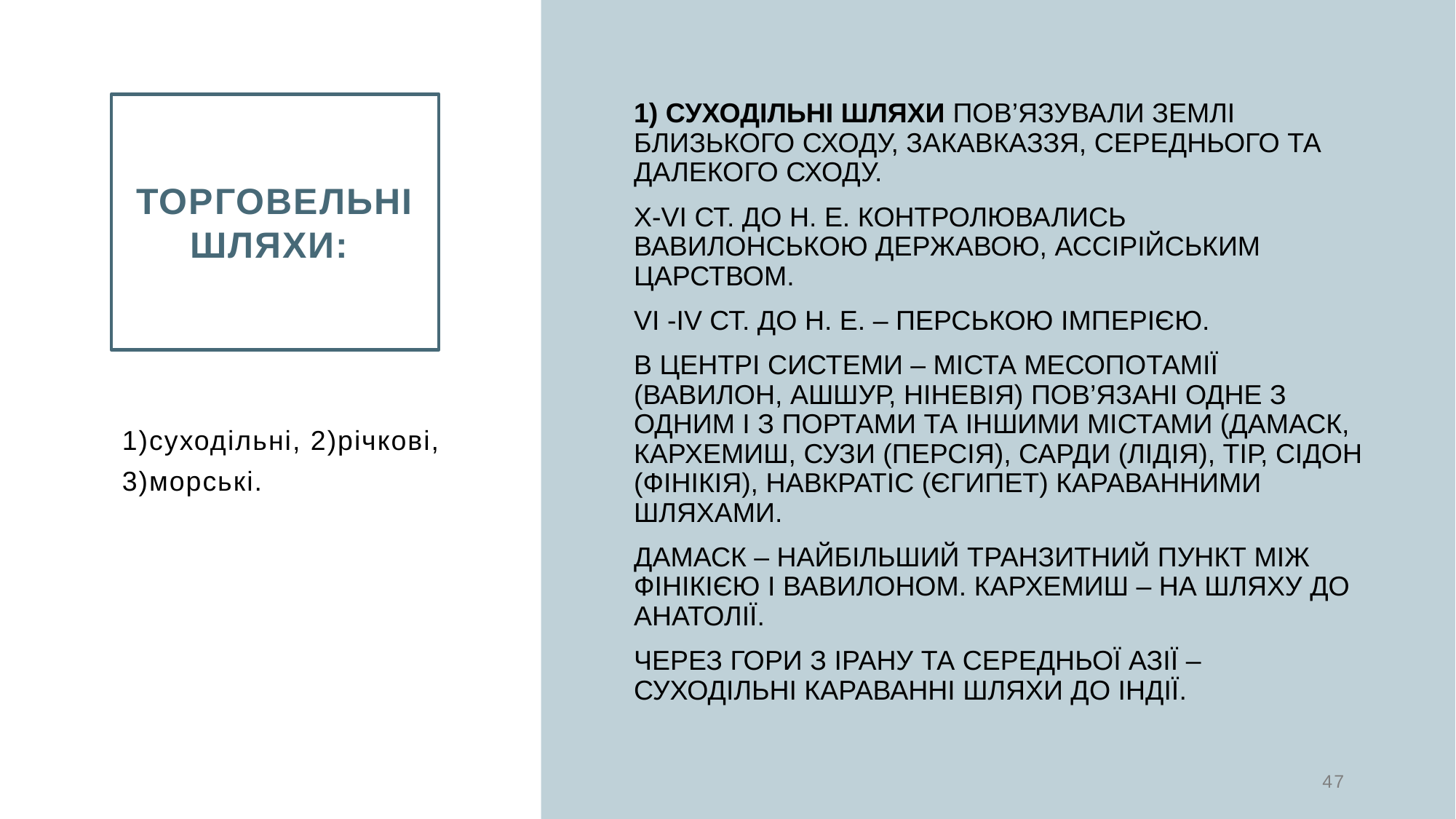

Торговельні шляхи:
1) суходільні шляхи пов’язували землі Близького Сходу, Закавказзя, Середнього та Далекого Сходу.
Х-VI ст. до н. е. контролювались Вавилонською державою, Ассірійським царством.
VI -ІV ст. до н. е. – Перською імперією.
В центрі системи – міста Месопотамії (Вавилон, Ашшур, Ніневія) пов’язані одне з одним і з портами та іншими містами (Дамаск, Кархемиш, Сузи (Персія), Сарди (Лідія), Тір, Сідон (Фінікія), Навкратіс (Єгипет) караванними шляхами.
Дамаск – найбільший транзитний пункт між Фінікією і Вавилоном. Кархемиш – на шляху до Анатолії.
Через гори з Ірану та Середньої Азії – суходільні караванні шляхи до Індії.

1)суходільні, 2)річкові, 3)морські.
47